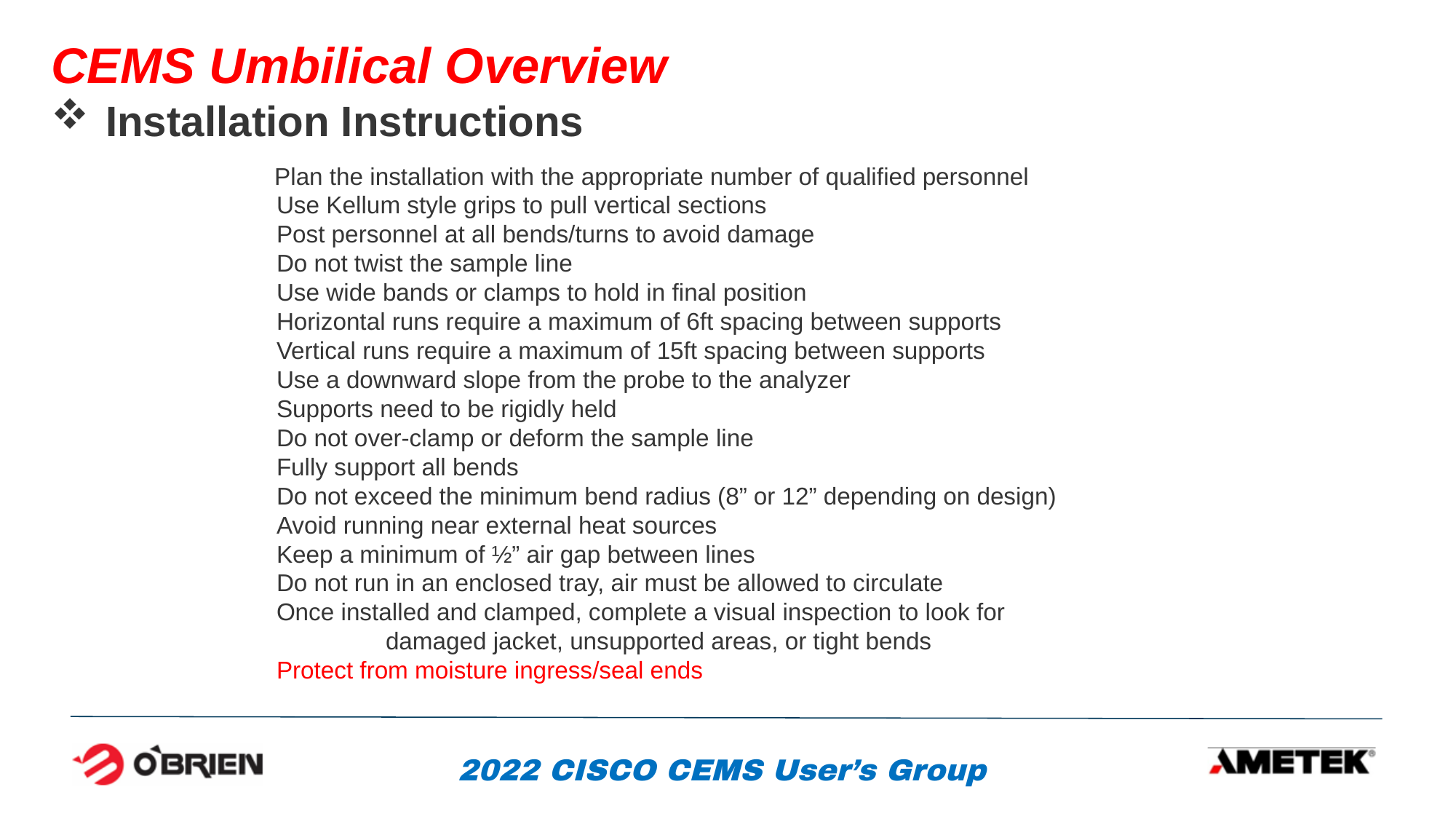

CEMS Umbilical Overview
Installation Instructions

Plan the installation with the appropriate number of qualified personnel
	Use Kellum style grips to pull vertical sections
	Post personnel at all bends/turns to avoid damage
	Do not twist the sample line
	Use wide bands or clamps to hold in final position
	Horizontal runs require a maximum of 6ft spacing between supports
	Vertical runs require a maximum of 15ft spacing between supports
	Use a downward slope from the probe to the analyzer
	Supports need to be rigidly held
	Do not over-clamp or deform the sample line
	Fully support all bends
	Do not exceed the minimum bend radius (8” or 12” depending on design)
	Avoid running near external heat sources
	Keep a minimum of ½” air gap between lines
	Do not run in an enclosed tray, air must be allowed to circulate
	Once installed and clamped, complete a visual inspection to look for
		damaged jacket, unsupported areas, or tight bends
	Protect from moisture ingress/seal ends